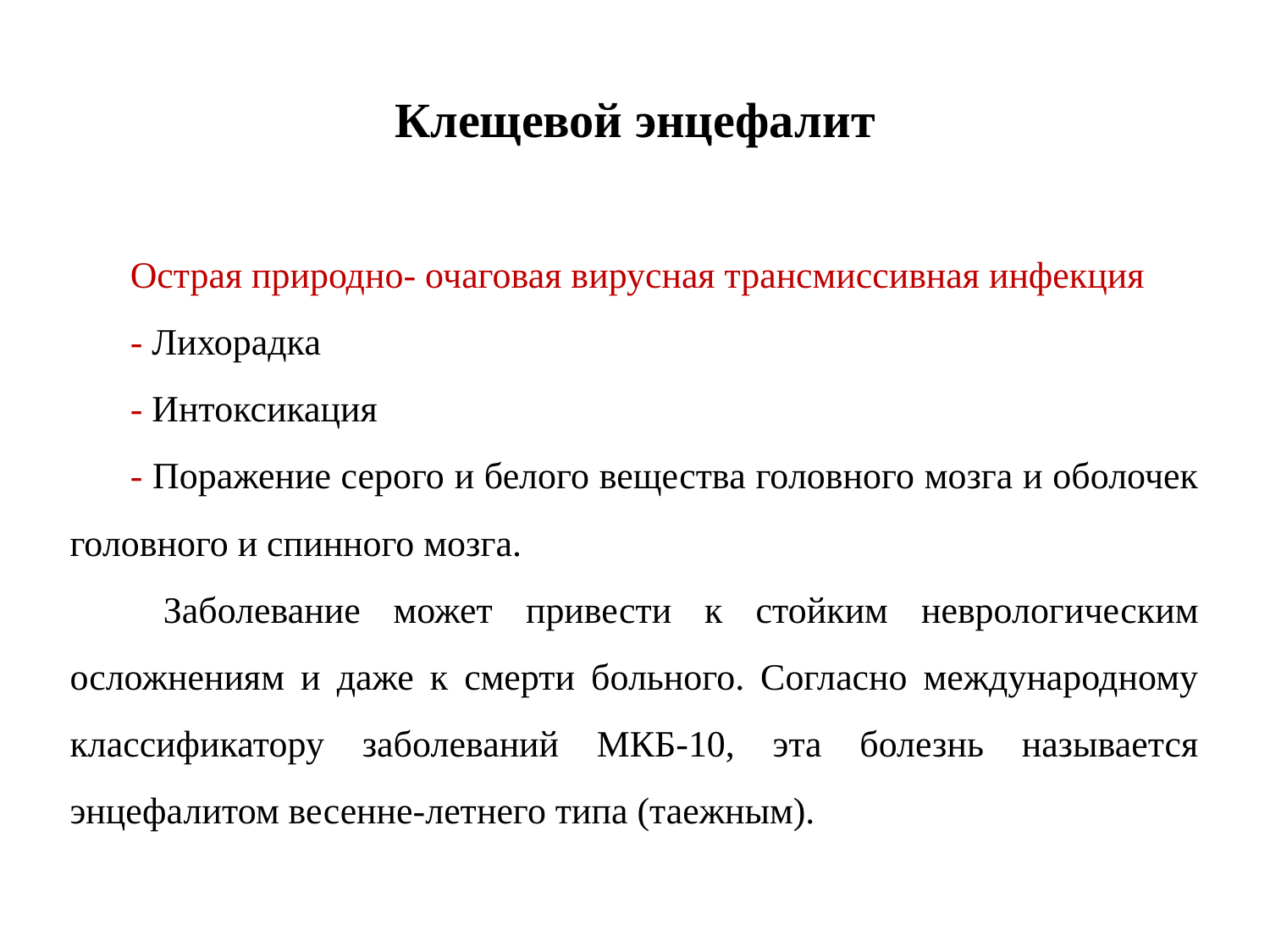

# Клещевой энцефалит
Острая природно- очаговая вирусная трансмиссивная инфекция
- Лихорадка
- Интоксикация
- Поражение серого и белого вещества головного мозга и оболочек головного и спинного мозга.
 Заболевание может привести к стойким неврологическим осложнениям и даже к смерти больного. Согласно международному классификатору заболеваний МКБ-10, эта болезнь называется энцефалитом весенне-летнего типа (таежным).